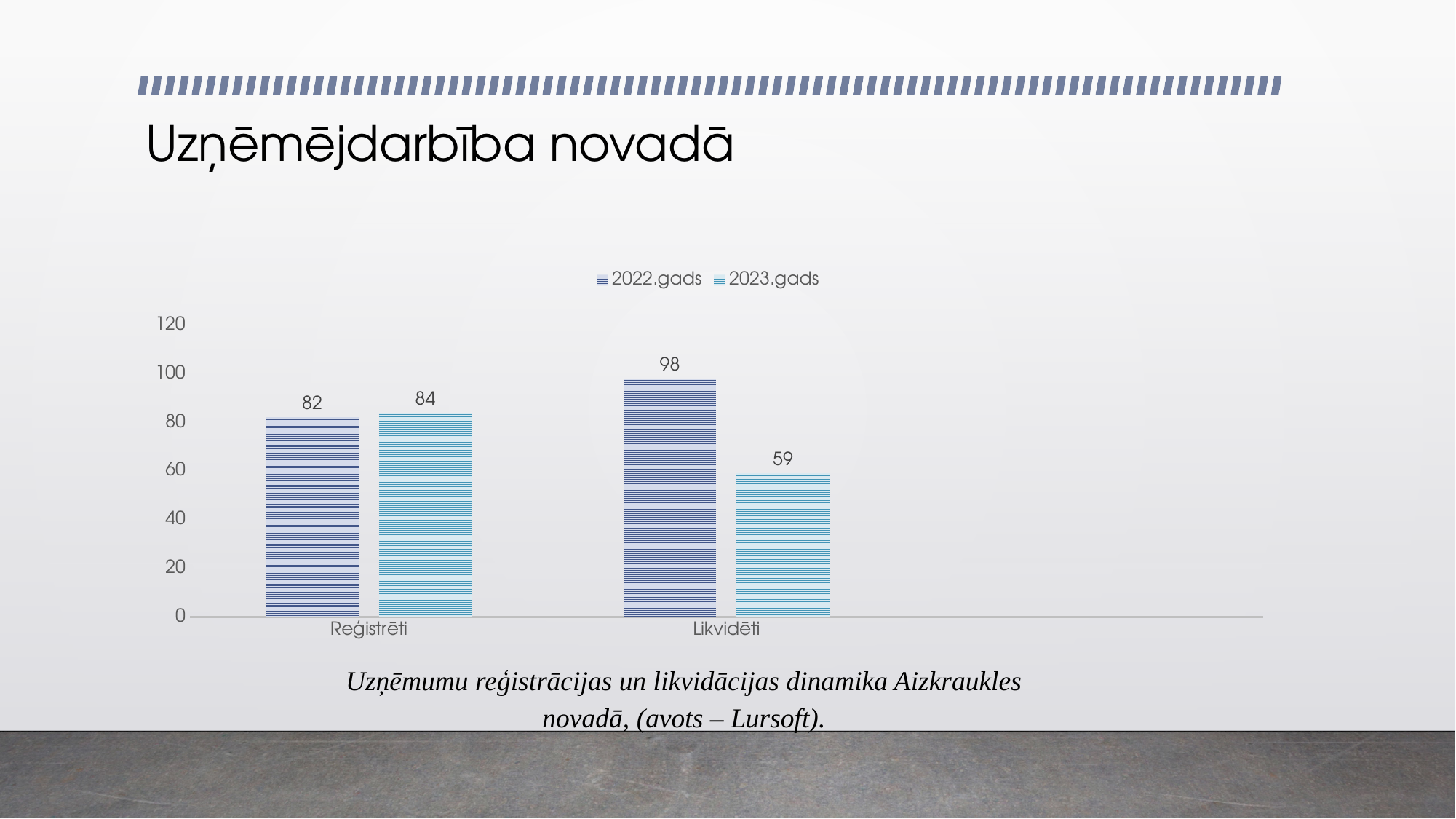

# Uzņēmējdarbība novadā

### Chart

| Category | 2022.gads | 2023.gads |
|---|---|---|
| Reģistrēti | 82.0 | 84.0 |
| Likvidēti | 98.0 | 59.0 |
Uzņēmumu reģistrācijas un likvidācijas dinamika Aizkraukles novadā, (avots – Lursoft).